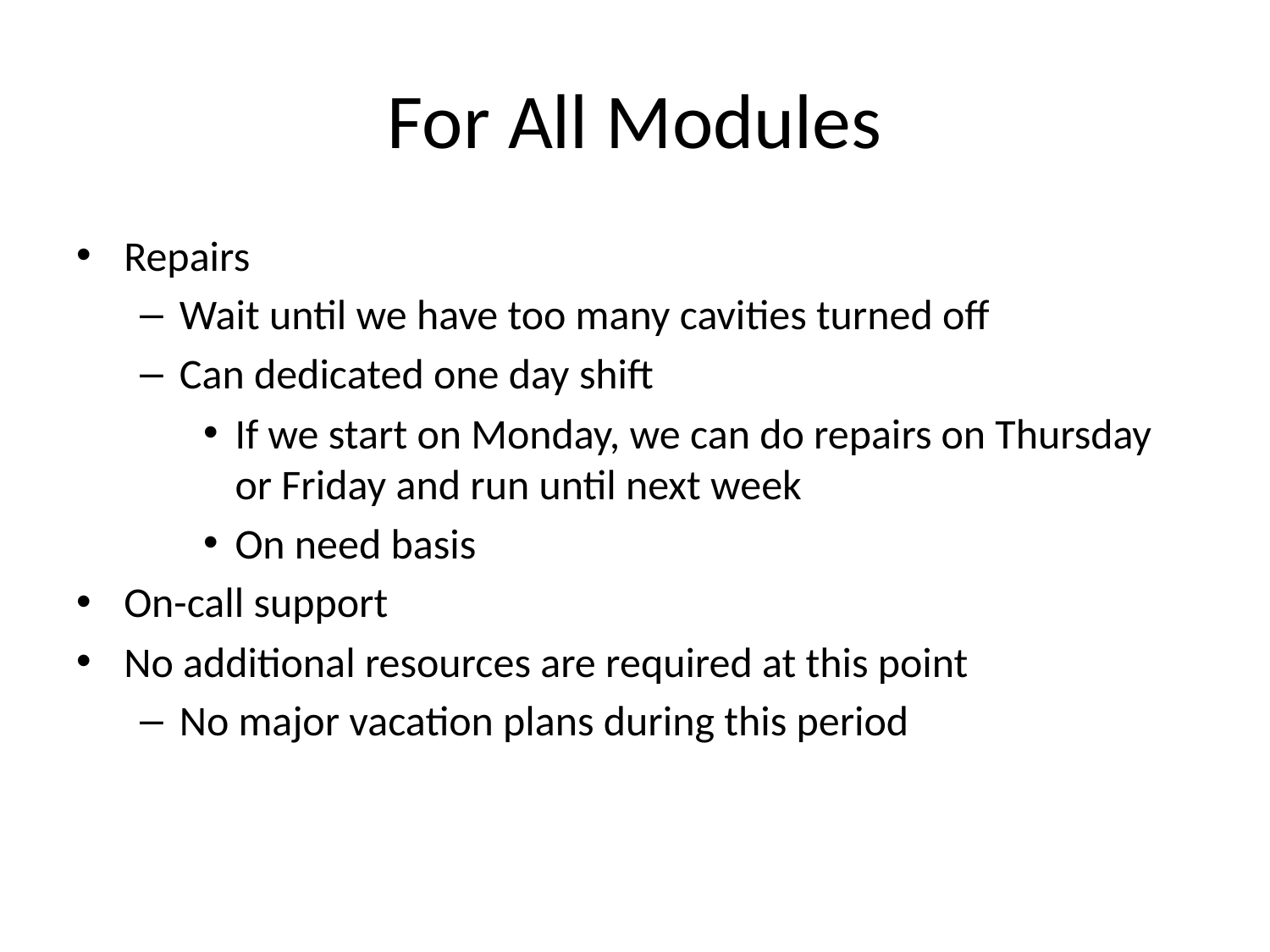

# For All Modules
Repairs
Wait until we have too many cavities turned off
Can dedicated one day shift
If we start on Monday, we can do repairs on Thursday or Friday and run until next week
On need basis
On-call support
No additional resources are required at this point
No major vacation plans during this period